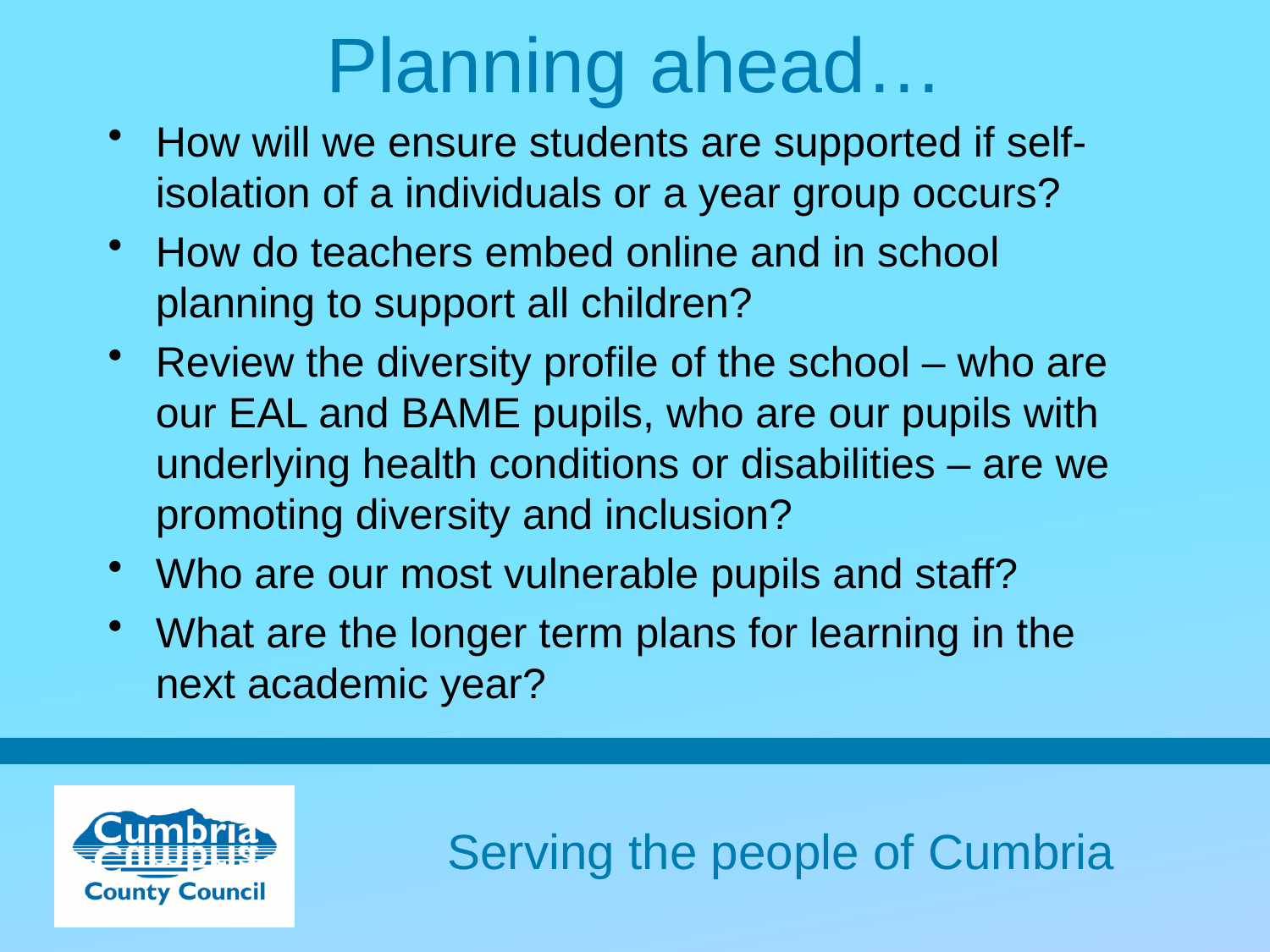

# Planning ahead…
How will we ensure students are supported if self- isolation of a individuals or a year group occurs?
How do teachers embed online and in school planning to support all children?
Review the diversity profile of the school – who are our EAL and BAME pupils, who are our pupils with underlying health conditions or disabilities – are we promoting diversity and inclusion?
Who are our most vulnerable pupils and staff?
What are the longer term plans for learning in the next academic year?